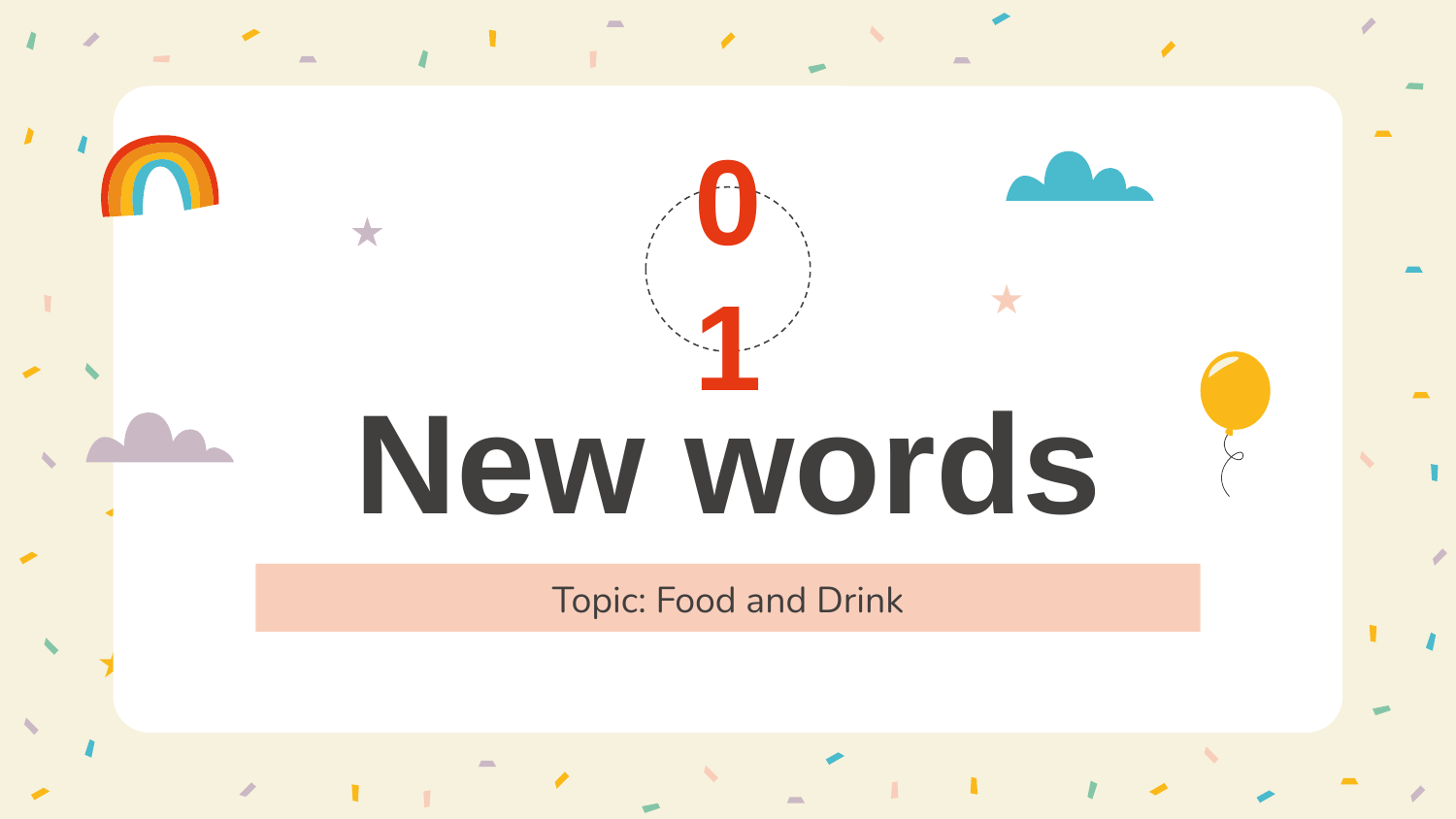

01

# New words

Topic: Food and Drink